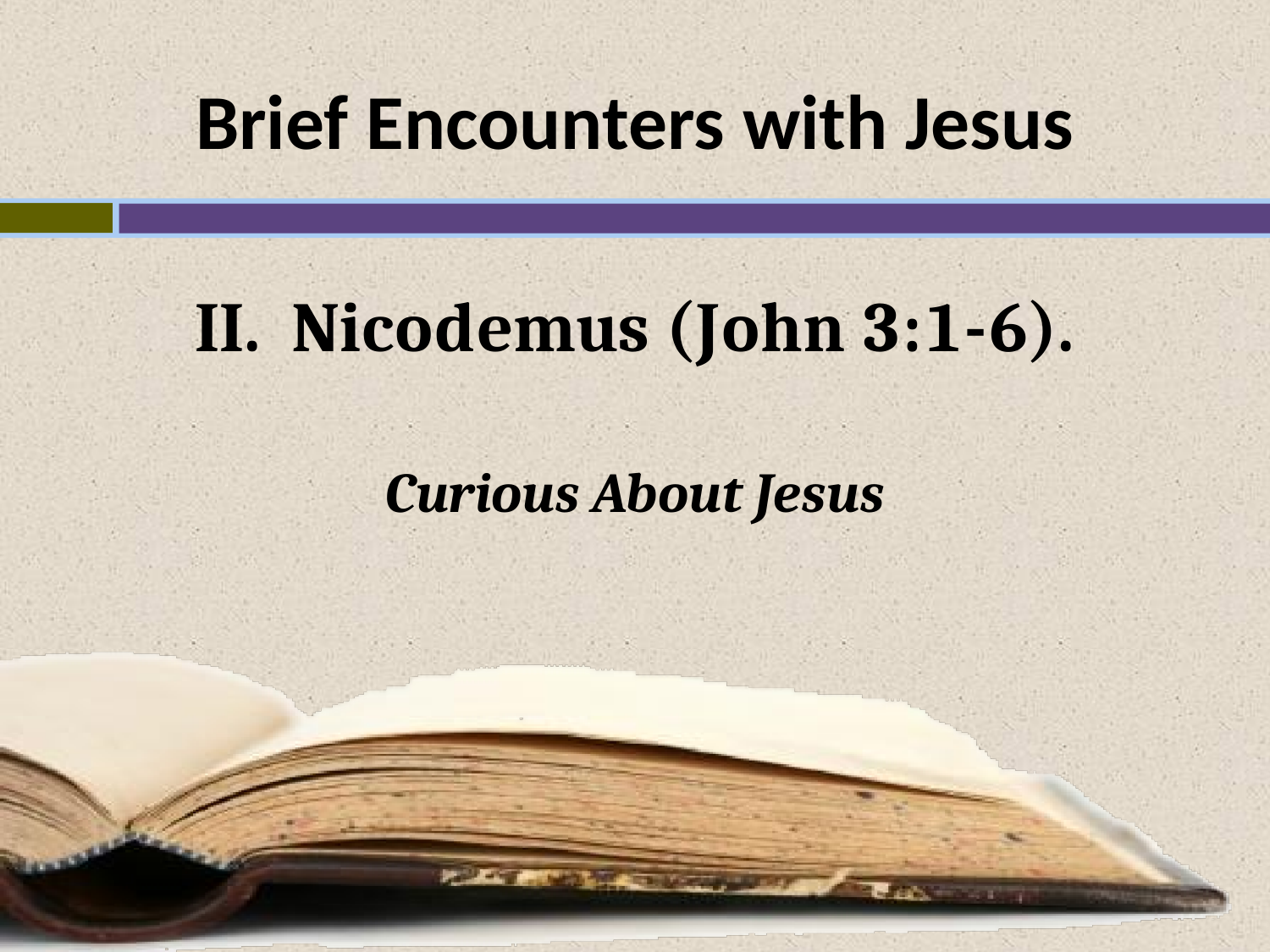

# Brief Encounters with Jesus
II.  Nicodemus (John 3:1-6).

Curious About Jesus